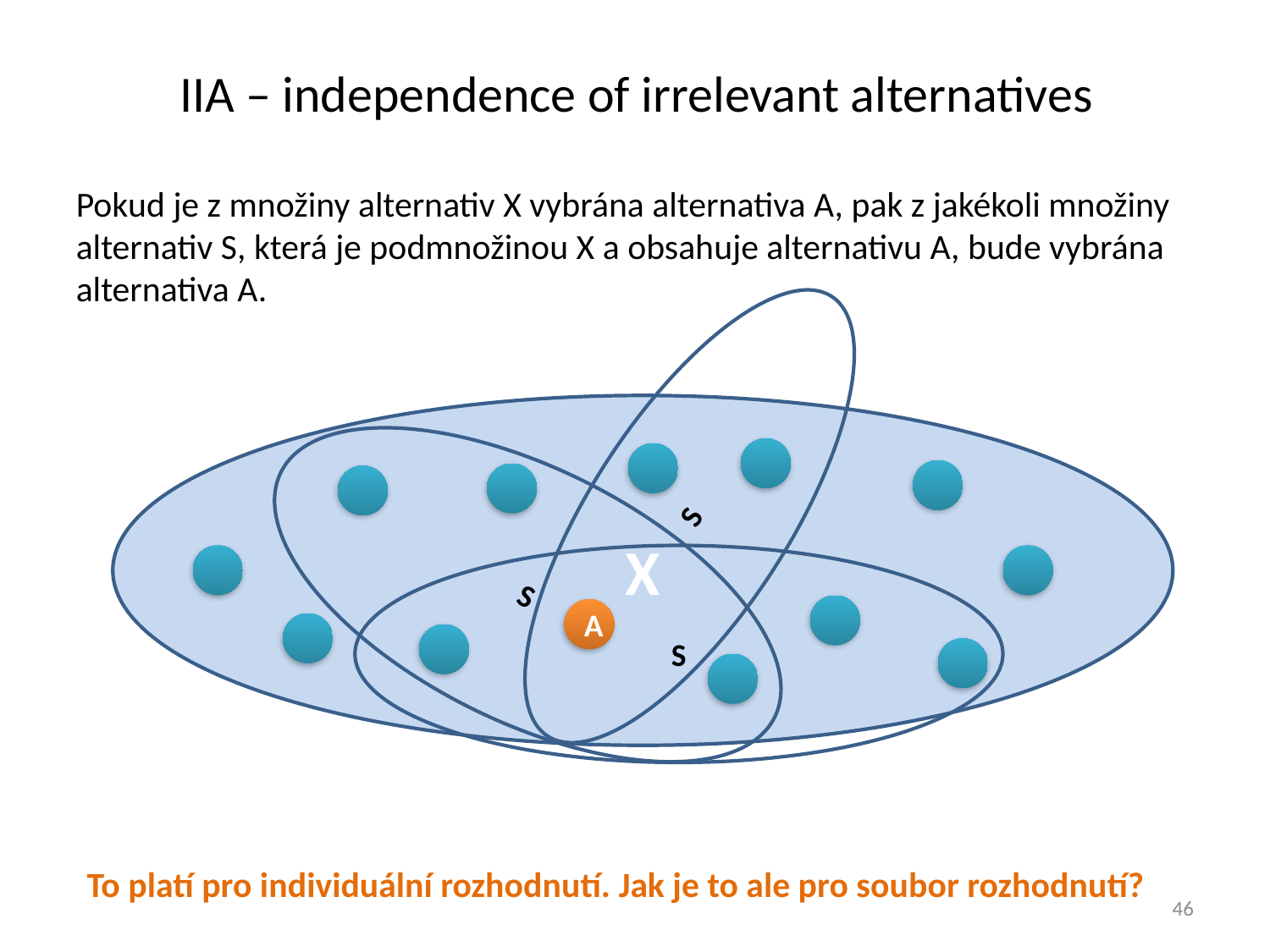

# IIA – independence of irrelevant alternatives
Pokud je z množiny alternativ X vybrána alternativa A, pak z jakékoli množiny alternativ S, která je podmnožinou X a obsahuje alternativu A, bude vybrána alternativa A.
X
S

S

S

A

To platí pro individuální rozhodnutí. Jak je to ale pro soubor rozhodnutí?
46